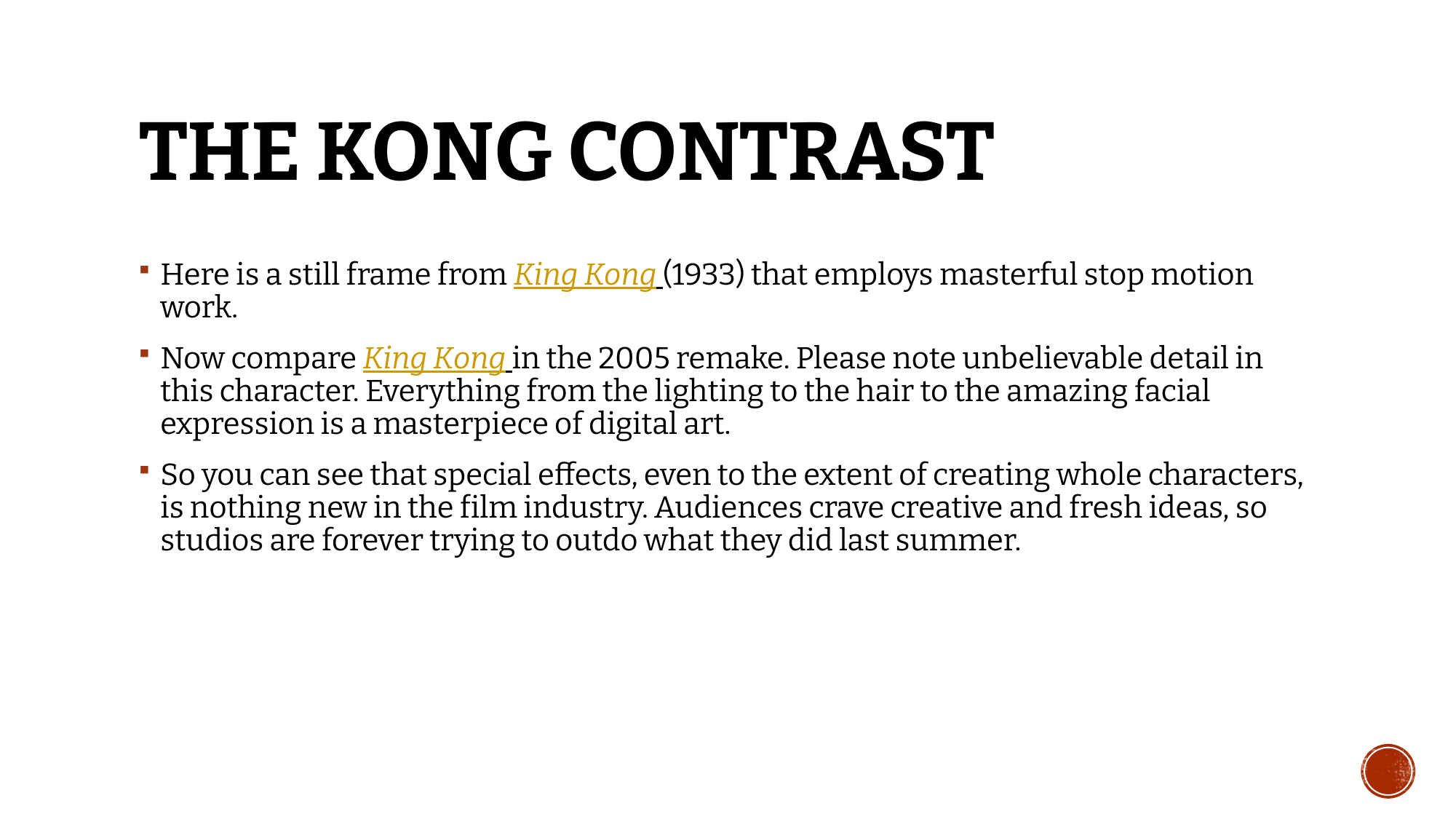

# The Kong Contrast
Here is a still frame from King Kong (1933) that employs masterful stop motion work.
Now compare King Kong in the 2005 remake. Please note unbelievable detail in this character. Everything from the lighting to the hair to the amazing facial expression is a masterpiece of digital art.
So you can see that special effects, even to the extent of creating whole characters, is nothing new in the film industry. Audiences crave creative and fresh ideas, so studios are forever trying to outdo what they did last summer.